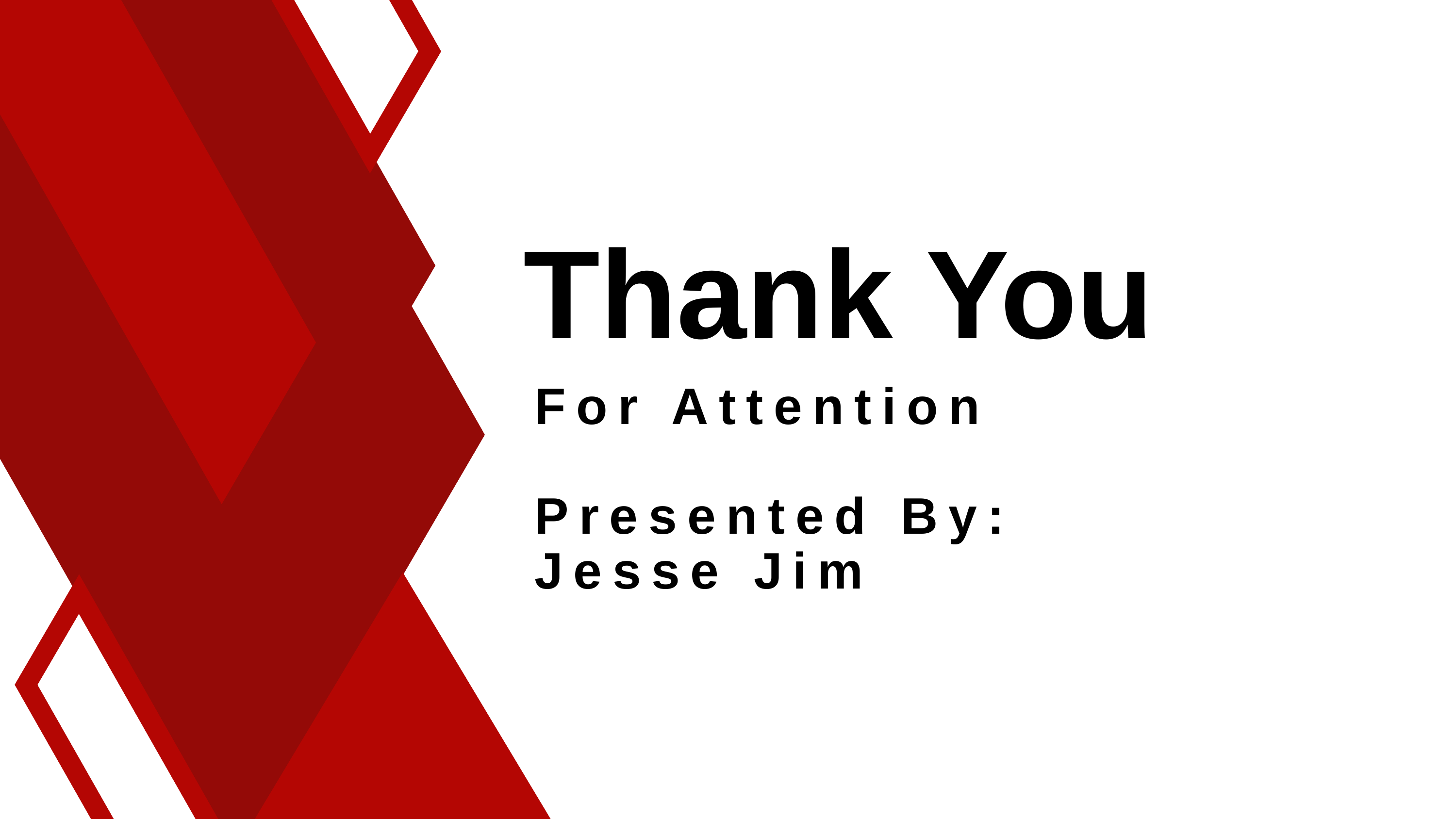

Thank You
For Attention

Presented By:
Jesse Jim